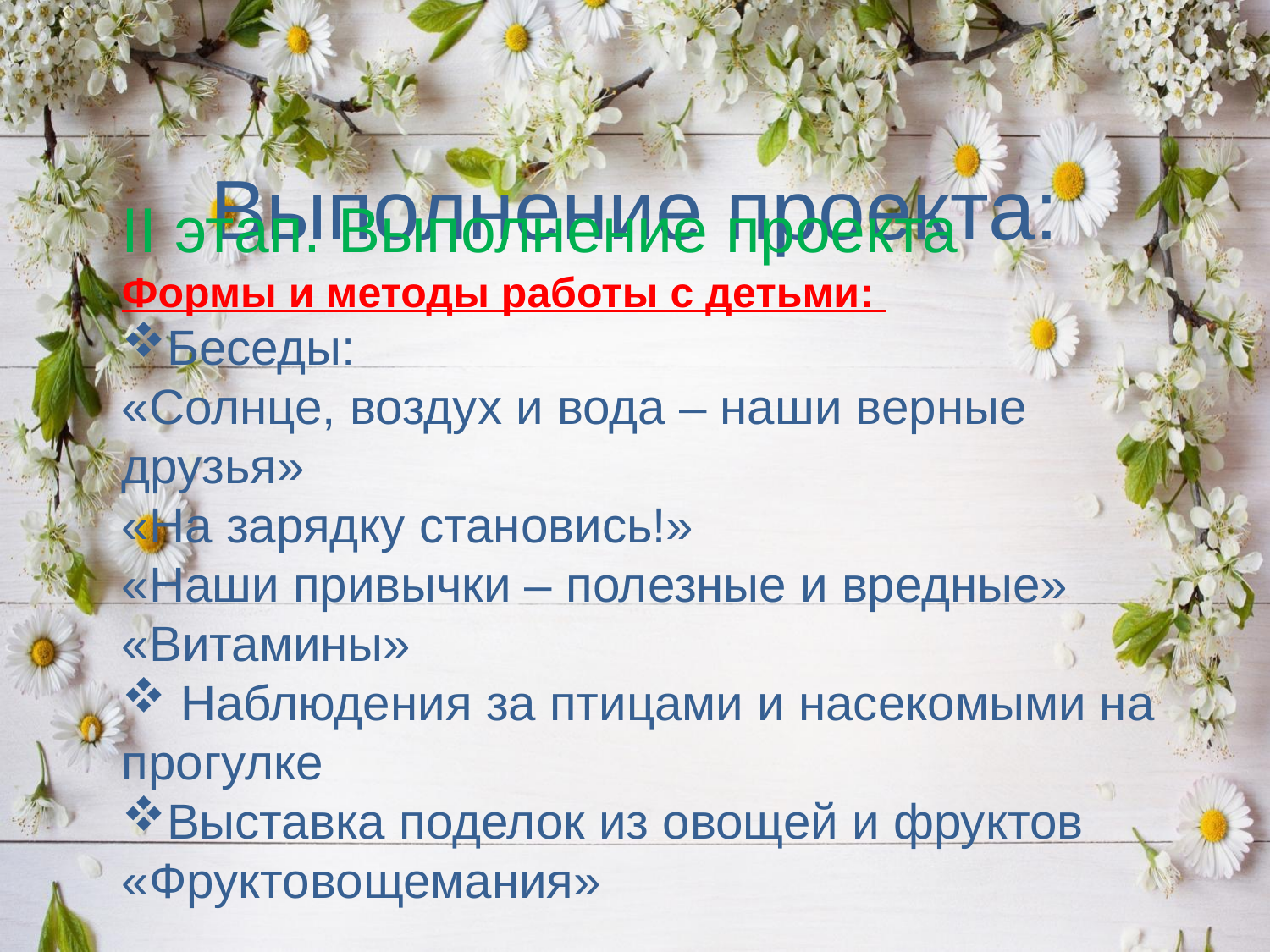

Выполнение проекта:

II этап. Выполнение проекта
Формы и методы работы с детьми:
Беседы:
«Солнце, воздух и вода – наши верные друзья»
«На зарядку становись!»
«Наши привычки – полезные и вредные»
«Витамины»
 Наблюдения за птицами и насекомыми на прогулке
Выставка поделок из овощей и фруктов «Фруктовощемания»